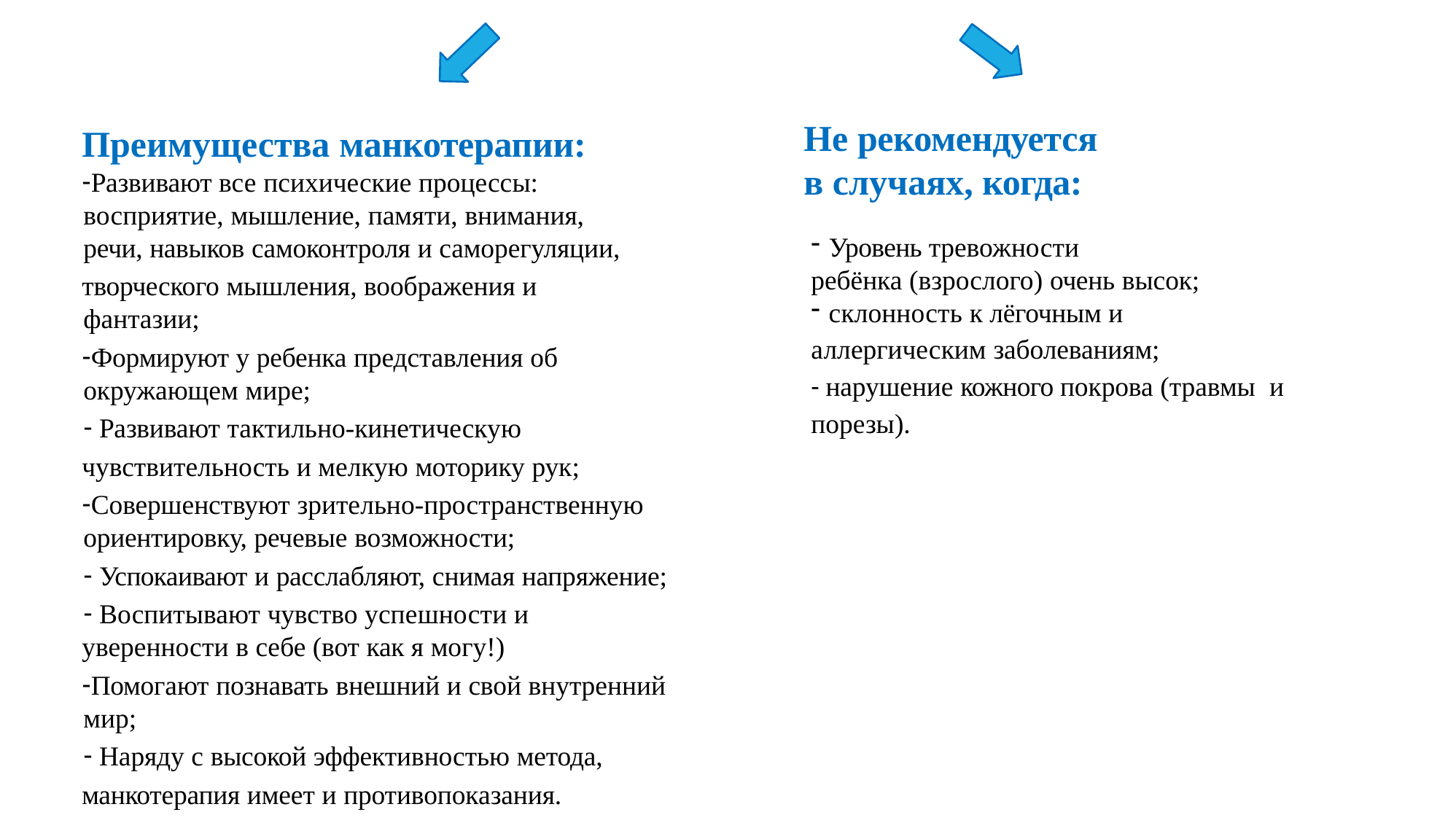

Не рекомендуется
в случаях, когда:
Преимущества манкотерапии:
Развивают все психические процессы:  восприятие, мышление, памяти, внимания, речи, навыков самоконтроля и саморегуляции,
творческого мышления, воображения и фантазии;
Формируют у ребенка представления об  окружающем мире;
Развивают тактильно-кинетическую
чувствительность и мелкую моторику рук;
Совершенствуют зрительно-пространственную  ориентировку, речевые возможности;
Успокаивают и расслабляют, снимая напряжение;
Воспитывают чувство успешности и
уверенности в себе (вот как я могу!)
Помогают познавать внешний и свой внутренний  мир;
Наряду с высокой эффективностью метода,
манкотерапия имеет и противопоказания.
Уровень тревожности
ребёнка (взрослого) очень высок;
склонность к лёгочным и
аллергическим заболеваниям;
- нарушение кожного покрова (травмы  и порезы).